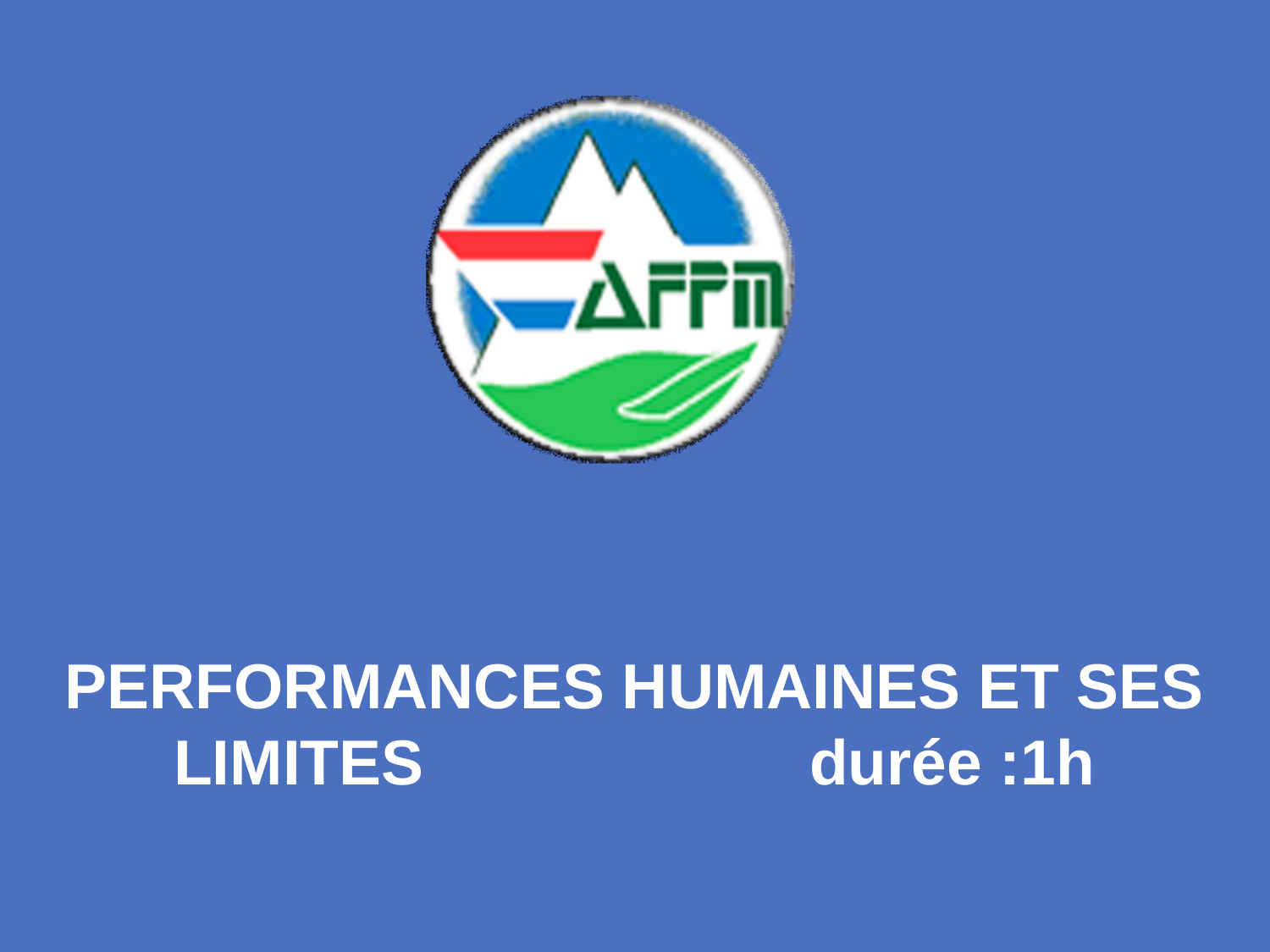

PERFORMANCES HUMAINES ET SES LIMITES                      durée :1h